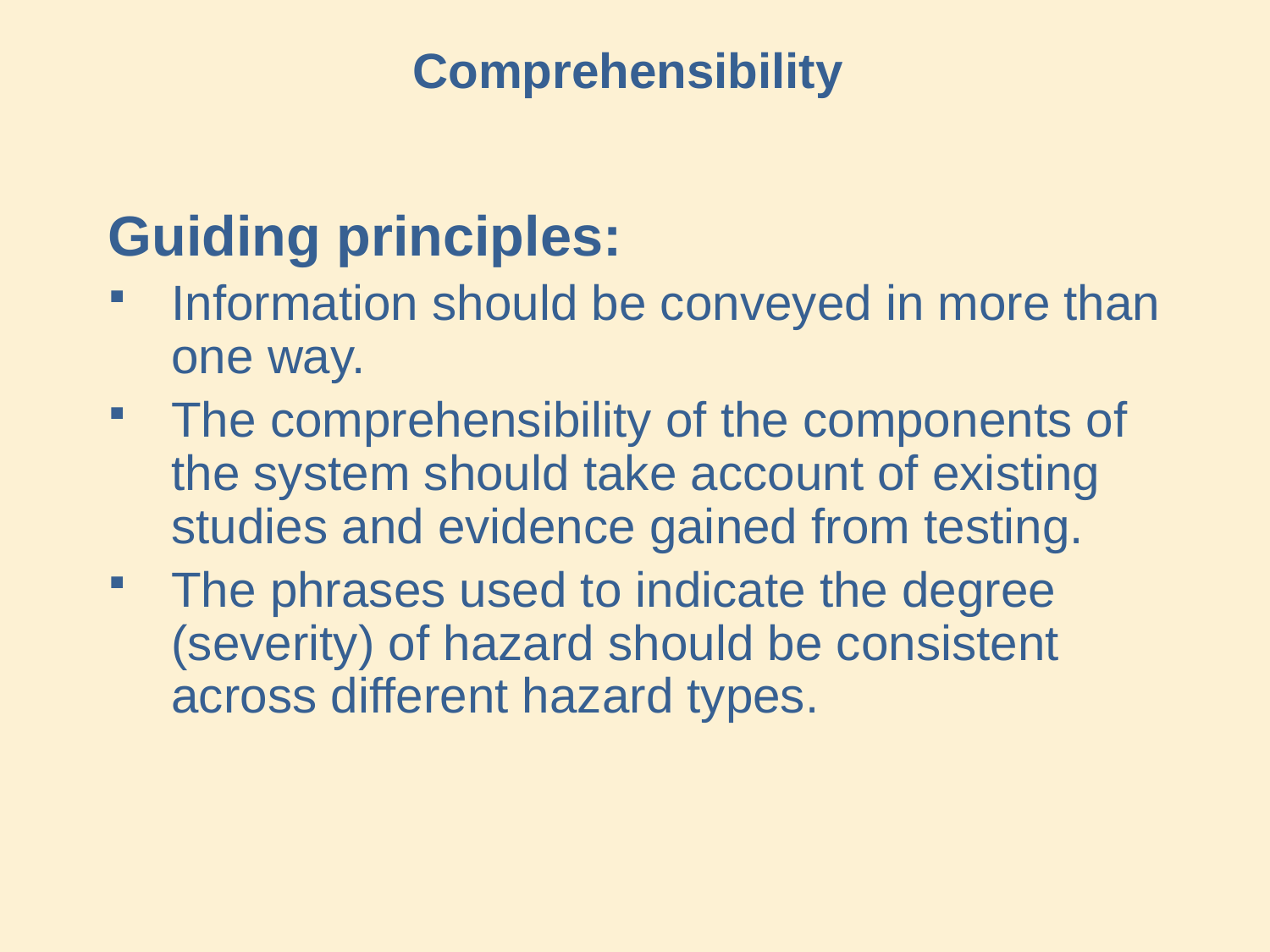

# Comprehensibility
Guiding principles:
Information should be conveyed in more than one way.
The comprehensibility of the components of the system should take account of existing studies and evidence gained from testing.
The phrases used to indicate the degree (severity) of hazard should be consistent across different hazard types.